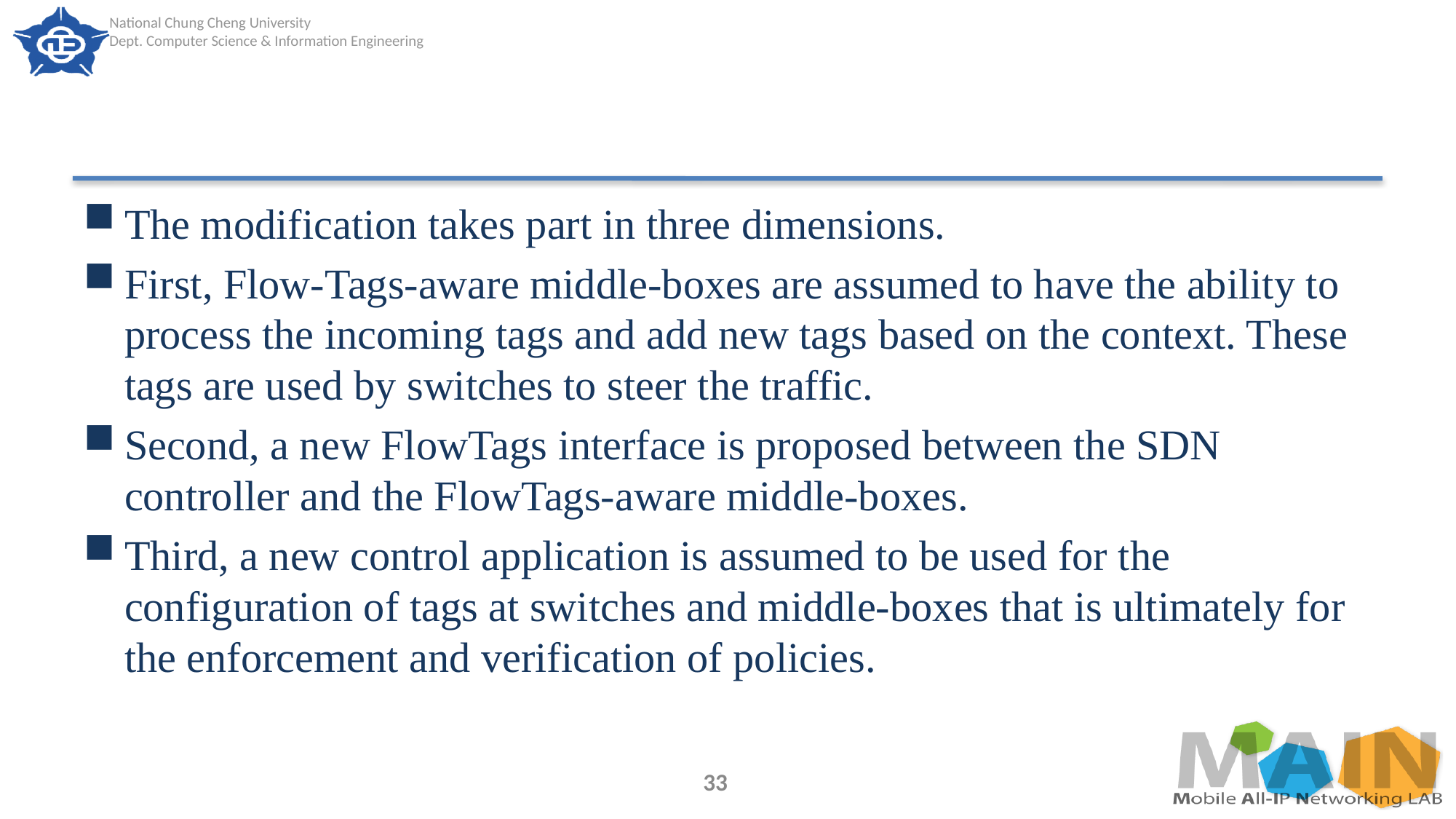

#
The modification takes part in three dimensions.
First, Flow-Tags-aware middle-boxes are assumed to have the ability to process the incoming tags and add new tags based on the context. These tags are used by switches to steer the traffic.
Second, a new FlowTags interface is proposed between the SDN controller and the FlowTags-aware middle-boxes.
Third, a new control application is assumed to be used for the configuration of tags at switches and middle-boxes that is ultimately for the enforcement and verification of policies.
33